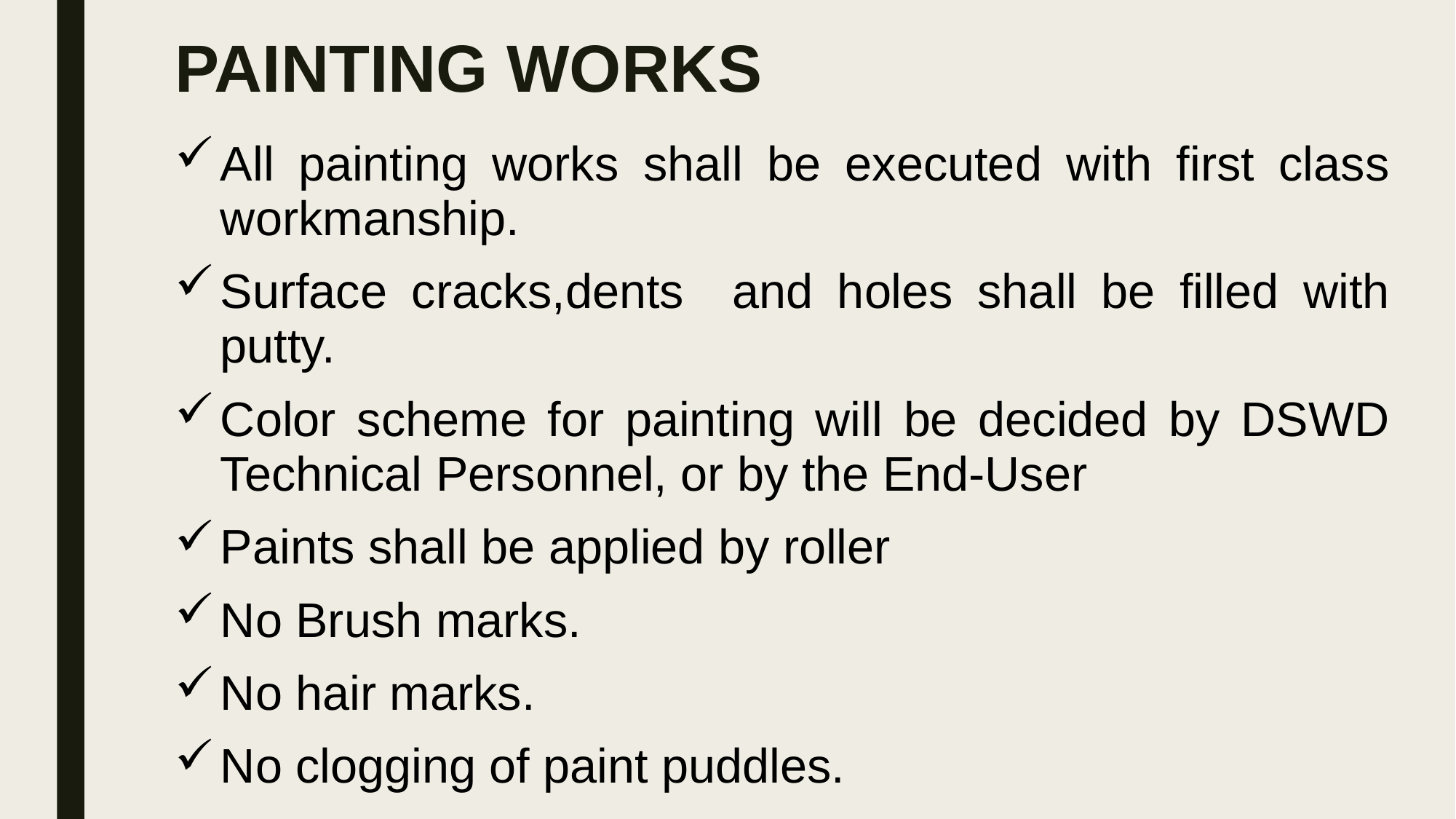

# PAINTING WORKS
All painting works shall be executed with first class workmanship.
Surface cracks,dents  and holes shall be filled with putty.
Color scheme for painting will be decided by DSWD Technical Personnel, or by the End-User
Paints shall be applied by roller
No Brush marks.
No hair marks.
No clogging of paint puddles.